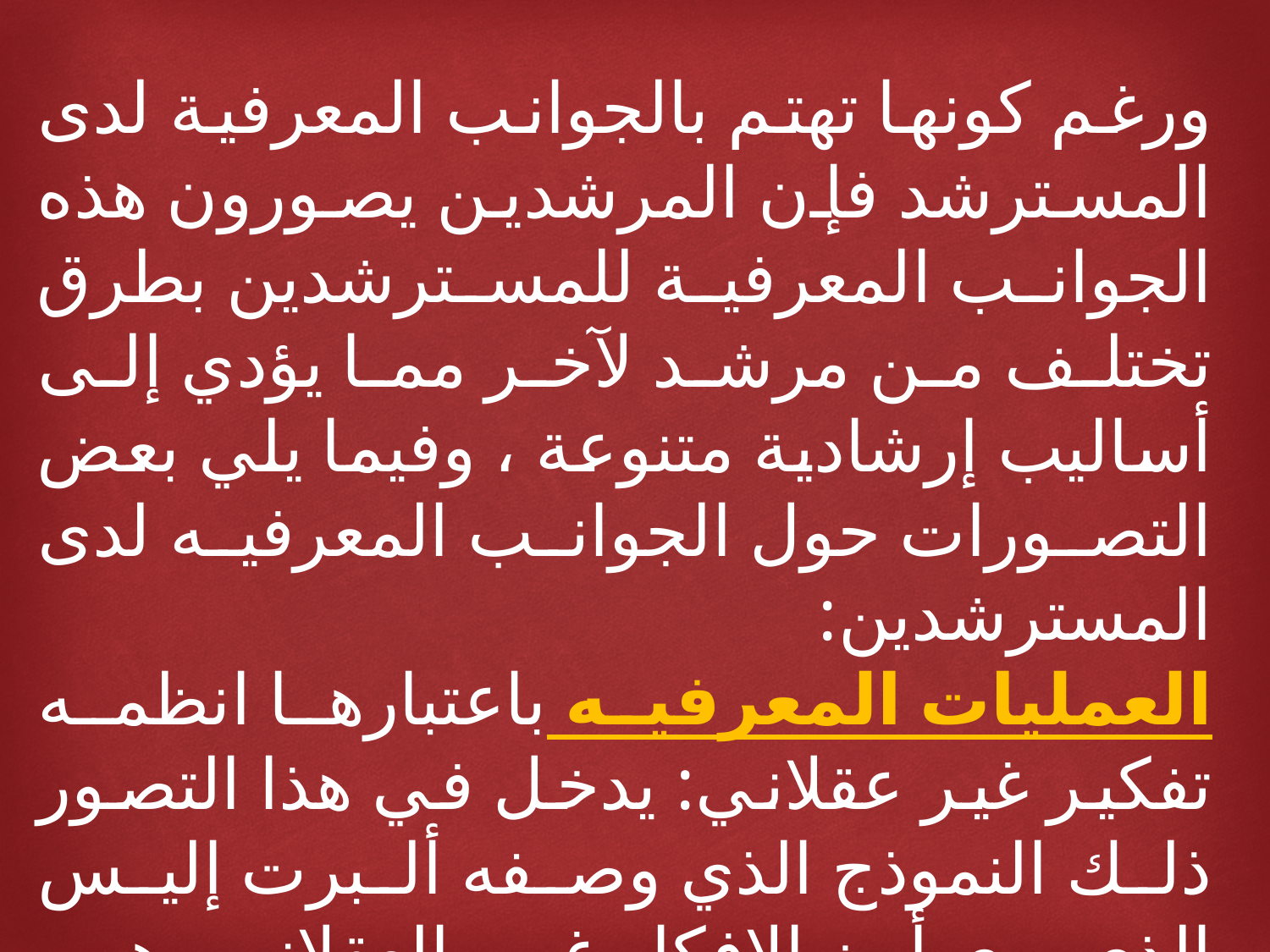

ورغم كونها تهتم بالجوانب المعرفية لدى المسترشد فإن المرشدين يصورون هذه الجوانب المعرفية للمسترشدين بطرق تختلف من مرشد لآخر مما يؤدي إلى أساليب إرشادية متنوعة ، وفيما يلي بعض التصورات حول الجوانب المعرفيه لدى المسترشدين:
العمليات المعرفيه باعتبارها انظمه تفكير غير عقلاني: يدخل في هذا التصور ذلك النموذج الذي وصفه ألبرت إليس الذي يرى أن الافكار غير العقلانيه هي التي تؤدي الى الاضطراب السلوكي والاضطراب الانفعالي.